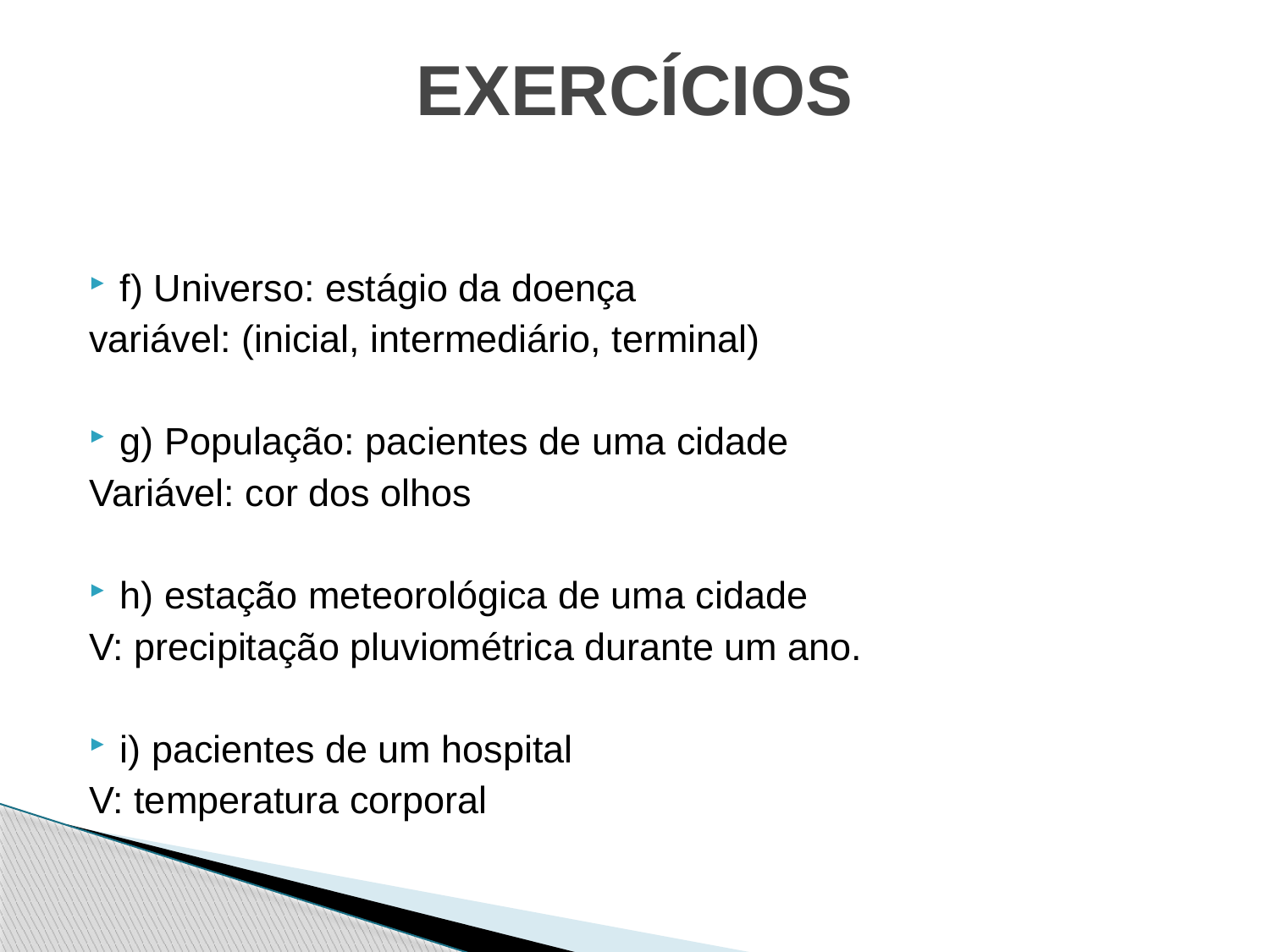

# EXERCÍCIOS

f) Universo: estágio da doença
variável: (inicial, intermediário, terminal)

g) População: pacientes de uma cidade
Variável: cor dos olhos

h) estação meteorológica de uma cidade
V: precipitação pluviométrica durante um ano.

i) pacientes de um hospital
V: temperatura corporal